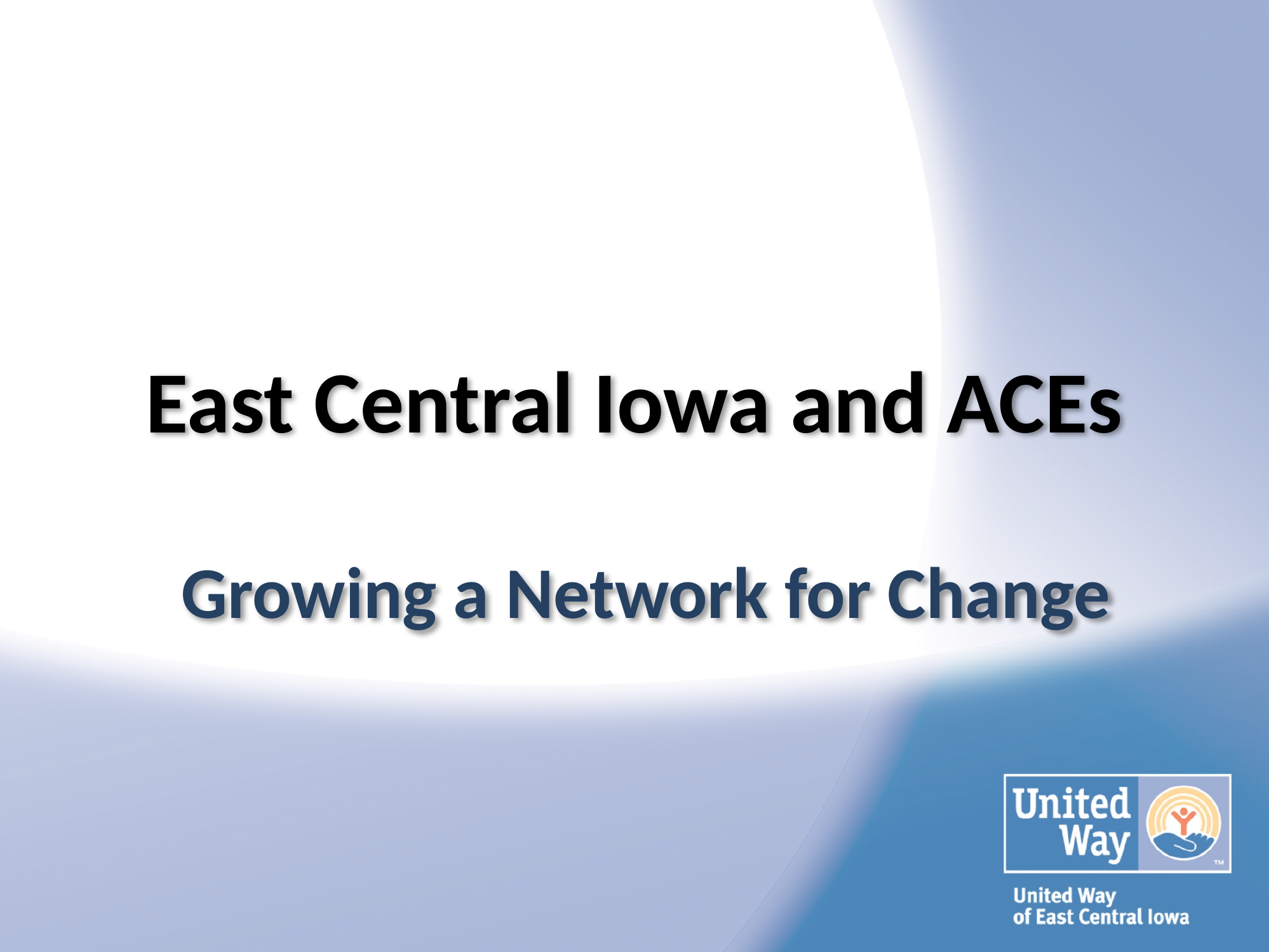

# East Central Iowa and ACEs
Growing a Network for Change